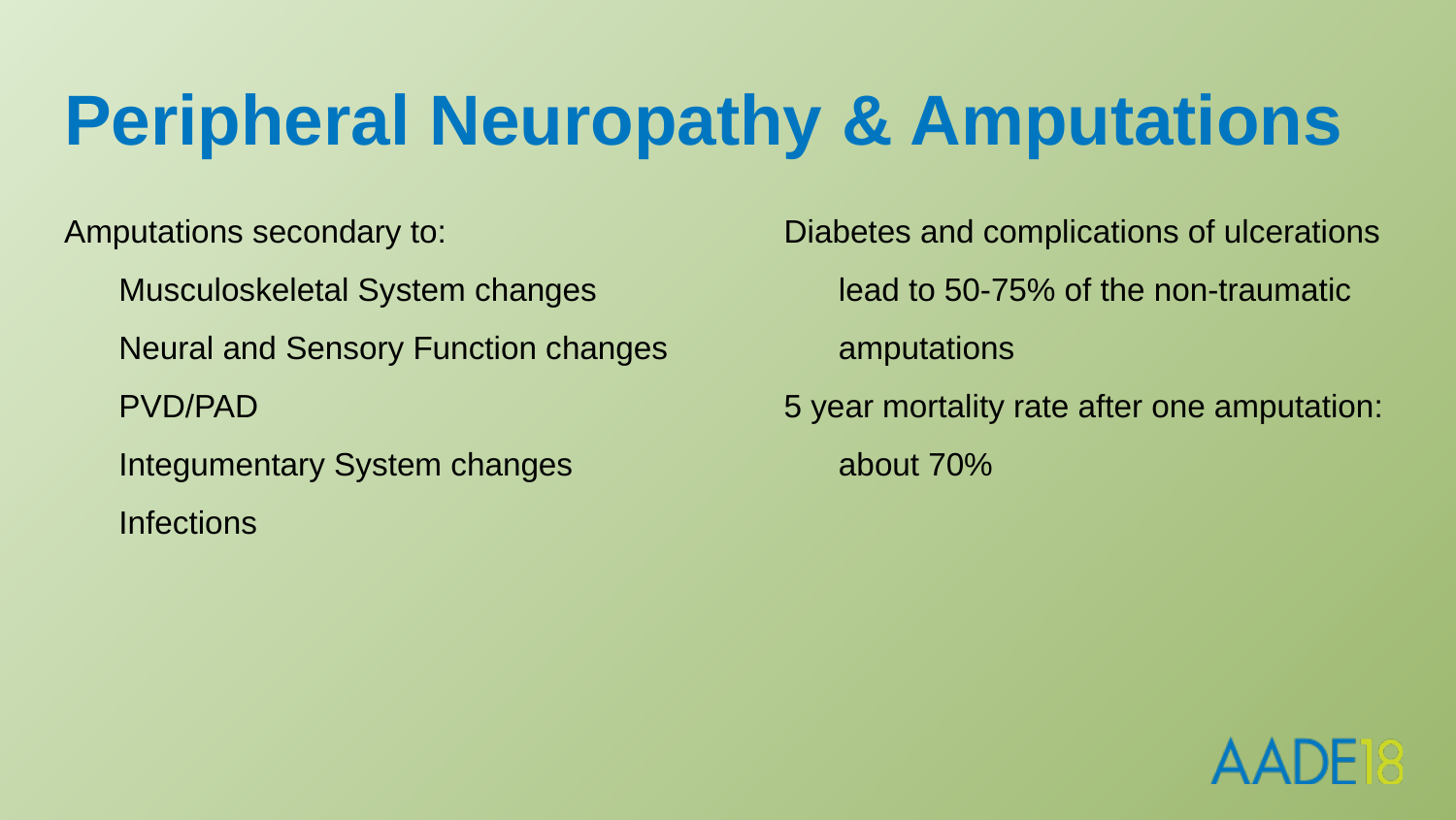

# Peripheral Neuropathy & Amputations
Amputations secondary to:
	Musculoskeletal System changes
	Neural and Sensory Function changes
	PVD/PAD
	Integumentary System changes
	Infections
Diabetes and complications of ulcerations lead to 50-75% of the non-traumatic amputations
5 year mortality rate after one amputation: about 70%